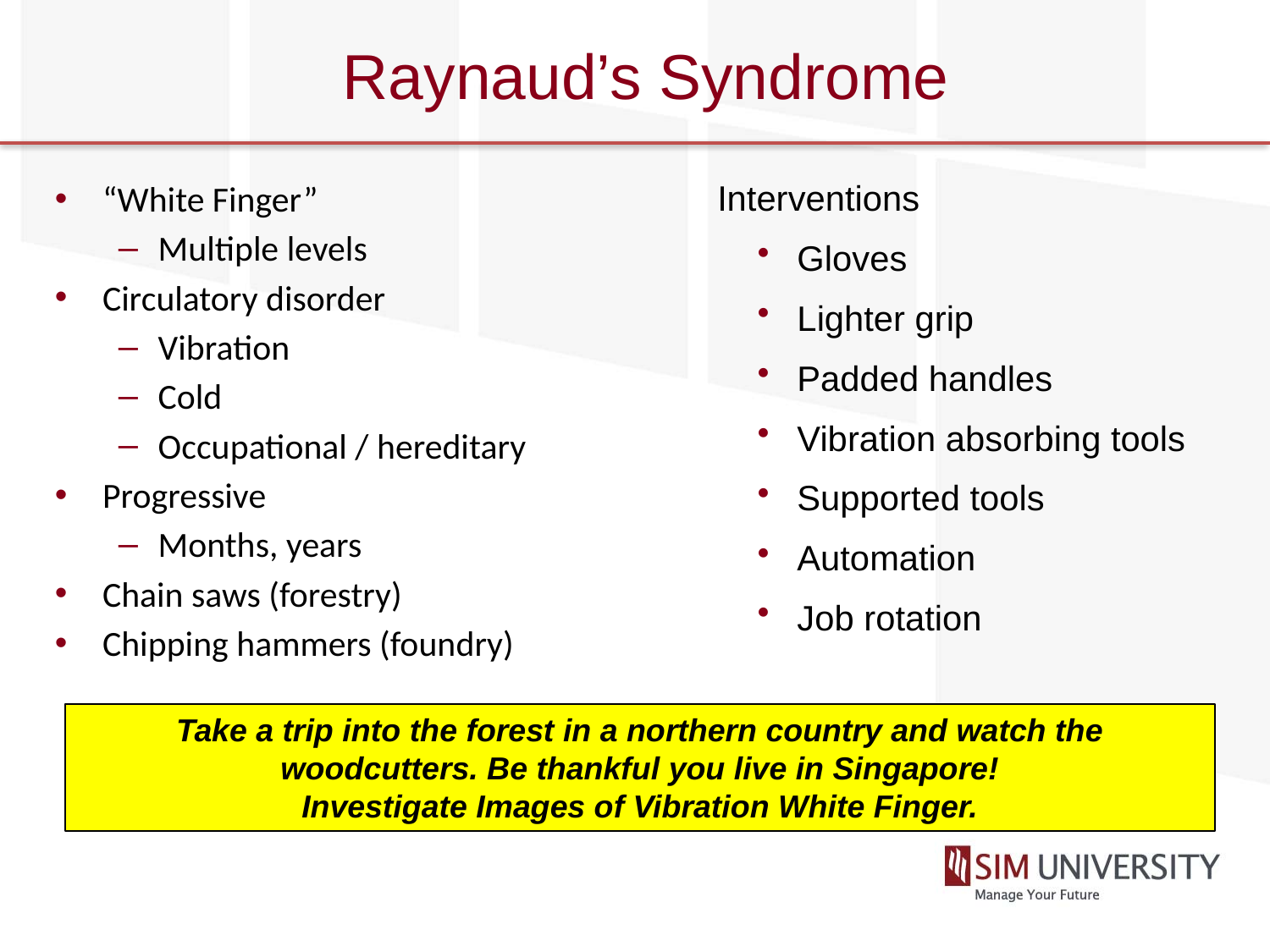

# Raynaud’s Syndrome
Interventions
Gloves
Lighter grip
Padded handles
Vibration absorbing tools
Supported tools
Automation
Job rotation
“White Finger”
Multiple levels
Circulatory disorder
Vibration
Cold
Occupational / hereditary
Progressive
Months, years
Chain saws (forestry)
Chipping hammers (foundry)

Take a trip into the forest in a northern country and watch the woodcutters. Be thankful you live in Singapore!
Investigate Images of Vibration White Finger.